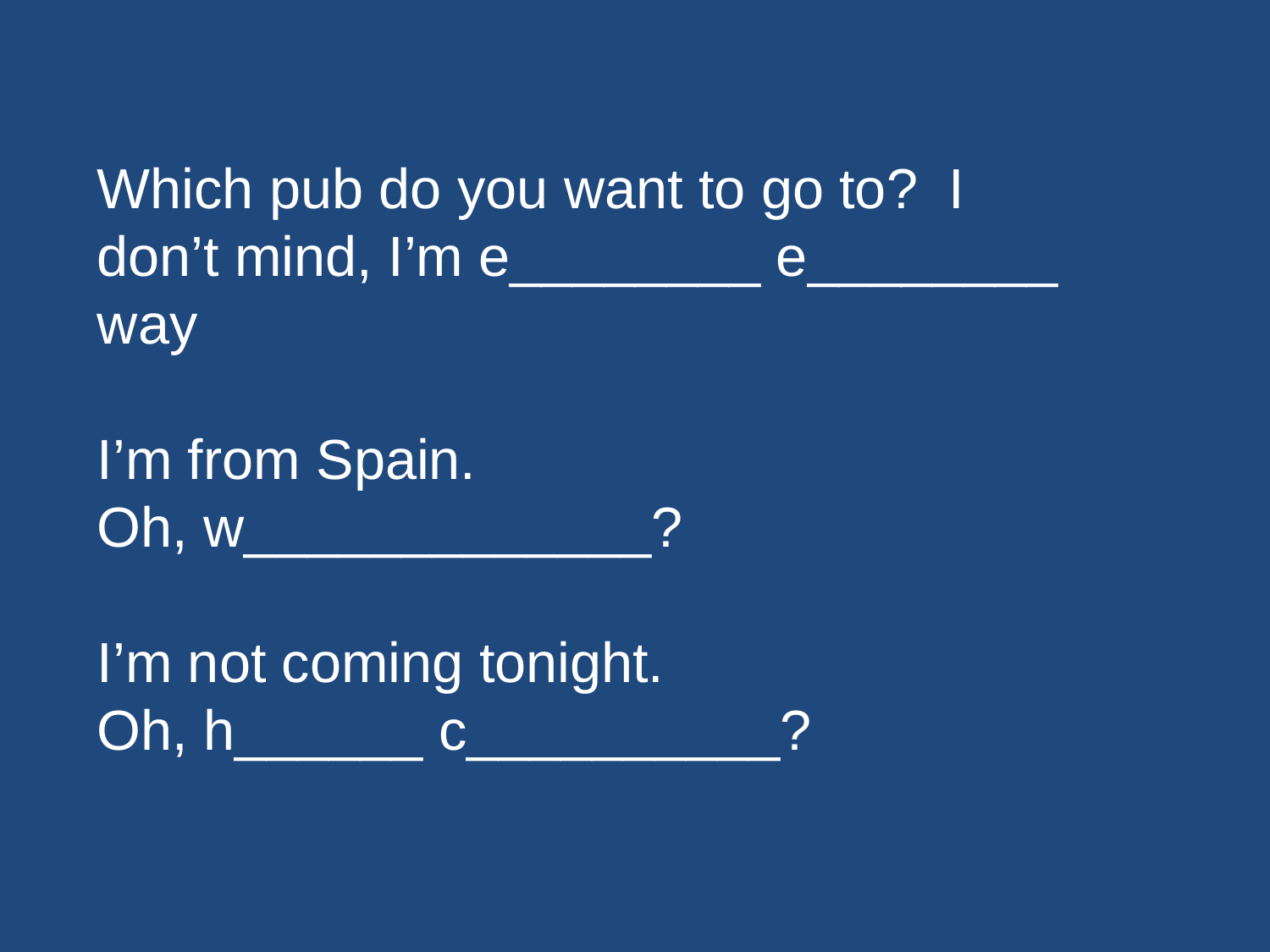

Which pub do you want to go to?  I don’t mind, I’m e________ e________ way

I’m from Spain.
Oh, w_____________?

I’m not coming tonight.
Oh, h______ c__________?